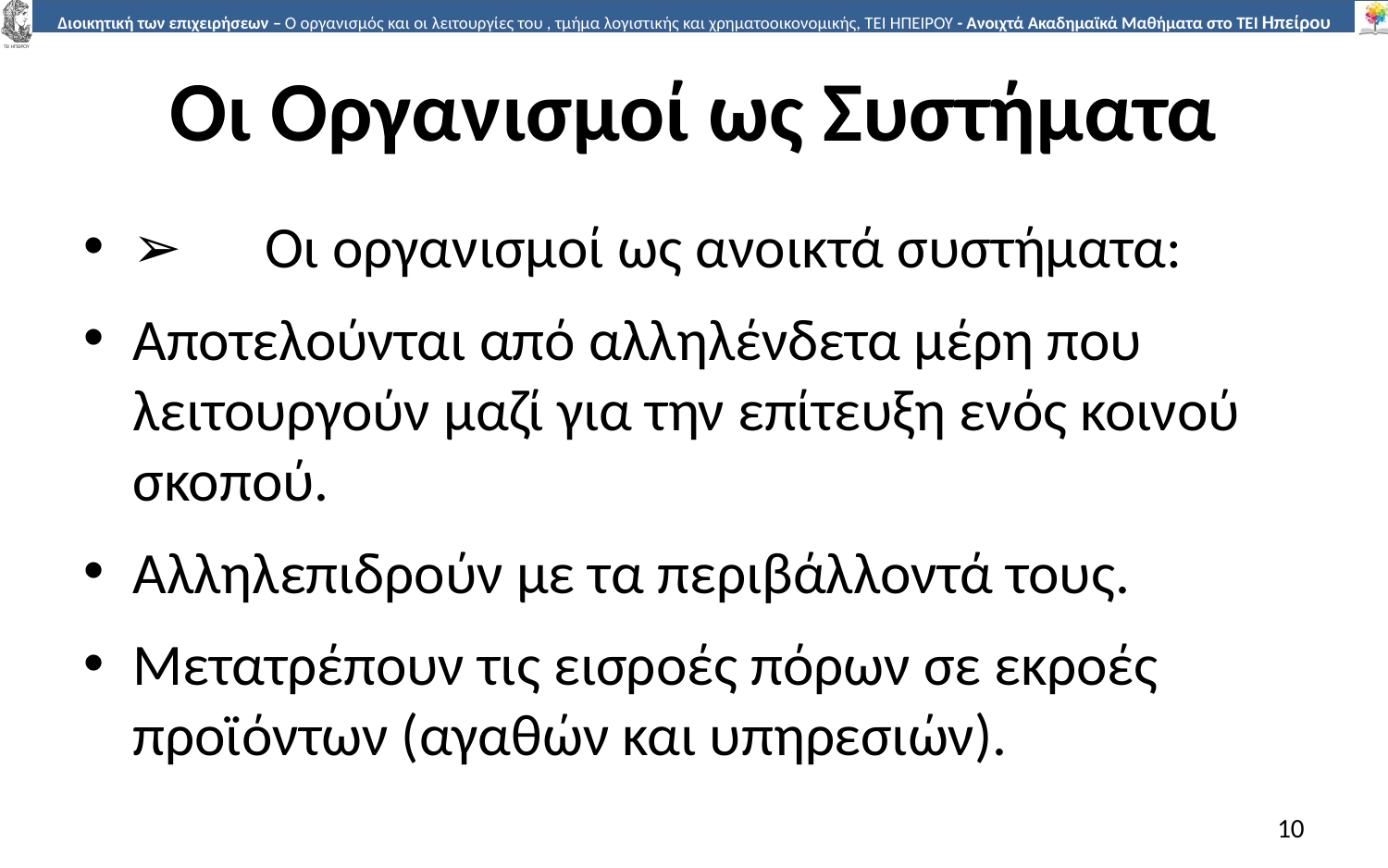

# Οι Οργανισµοί ως Συστήµατα
➢	Οι οργανισµοί ως ανοικτά συστήµατα:
Αποτελούνται από αλληλένδετα µέρη που  λειτουργούν µαζί για την επίτευξη ενός κοινού σκοπού.
Αλληλεπιδρούν µε τα περιβάλλοντά τους.
Μετατρέπουν τις εισροές πόρων σε εκροές προϊόντων (αγαθών και υπηρεσιών).

10